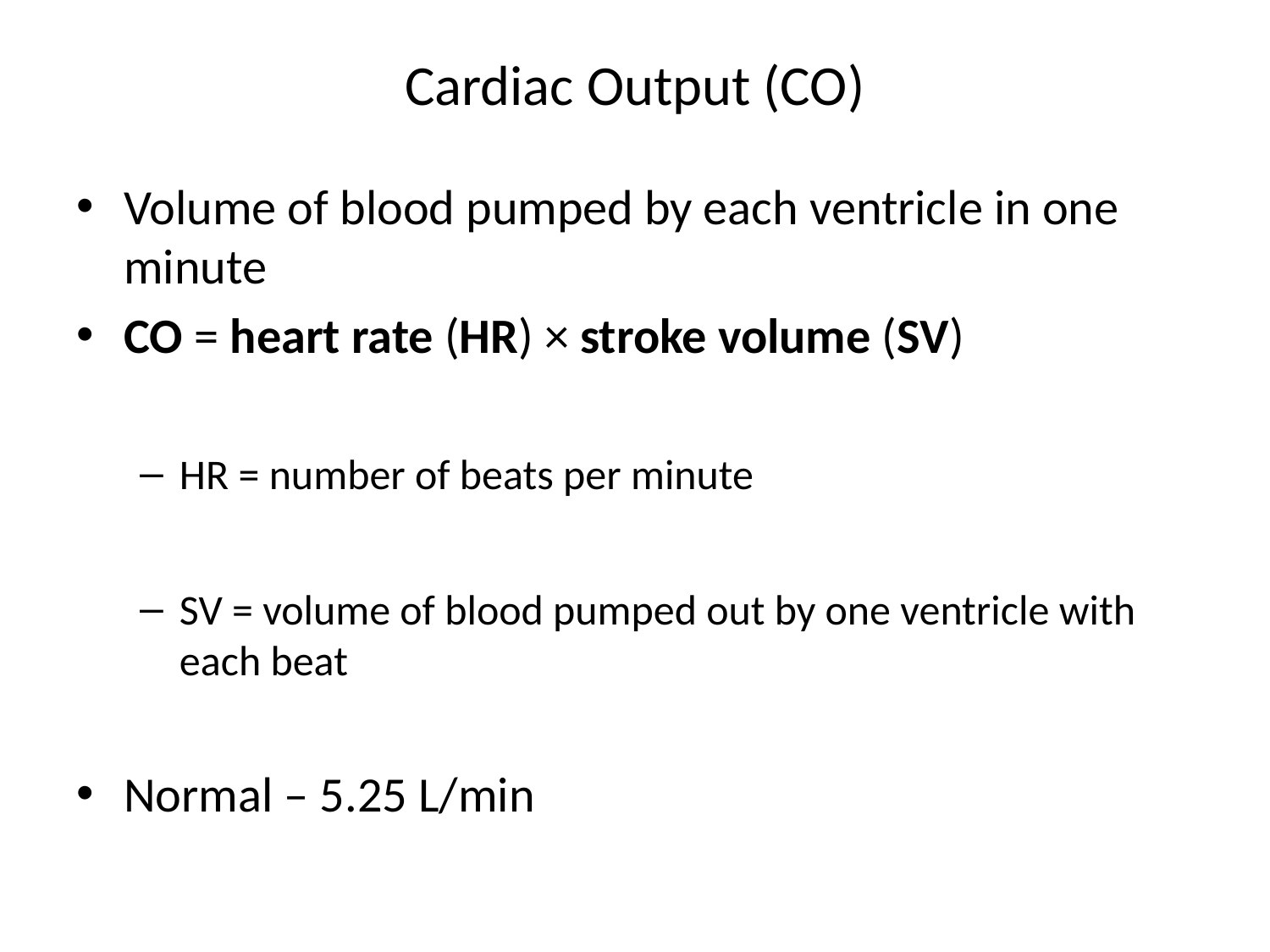

# Cardiac Output (CO)
Volume of blood pumped by each ventricle in one minute
CO = heart rate (HR) × stroke volume (SV)

HR = number of beats per minute

SV = volume of blood pumped out by one ventricle with each beat

Normal – 5.25 L/min